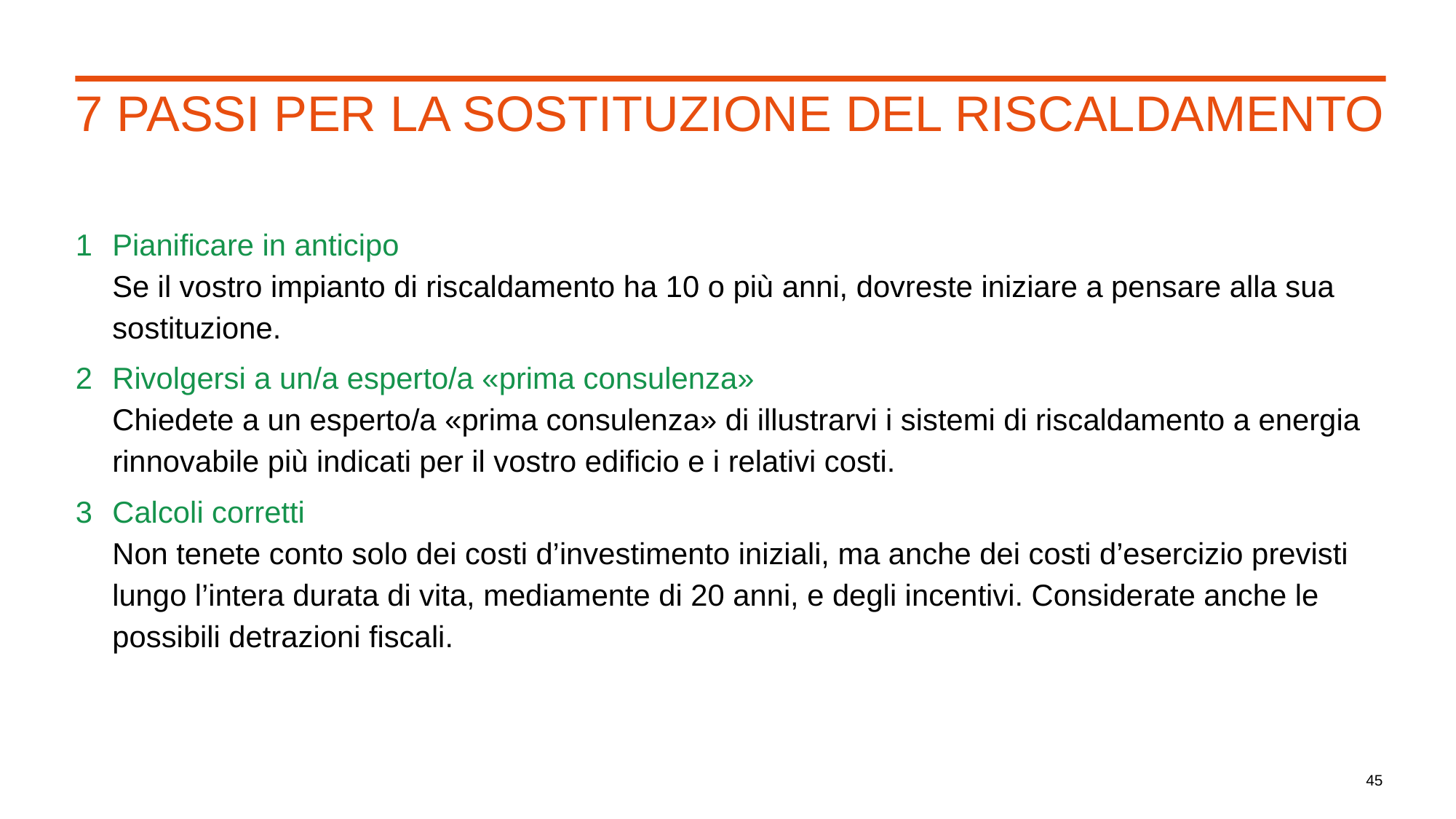

# 7 passi per la sostituzione del riscaldamento
1	Pianificare in anticipo
Se il vostro impianto di riscaldamento ha 10 o più anni, dovreste iniziare a pensare alla sua sostituzione.
2	Rivolgersi a un/a esperto/a «prima consulenza»
Chiedete a un esperto/a «prima consulenza» di illustrarvi i sistemi di riscaldamento a energia rinnovabile più indicati per il vostro edificio e i relativi costi.
3	Calcoli corretti
Non tenete conto solo dei costi d’investimento iniziali, ma anche dei costi d’esercizio previsti lungo l’intera durata di vita, mediamente di 20 anni, e degli incentivi. Considerate anche le possibili detrazioni fiscali.
45